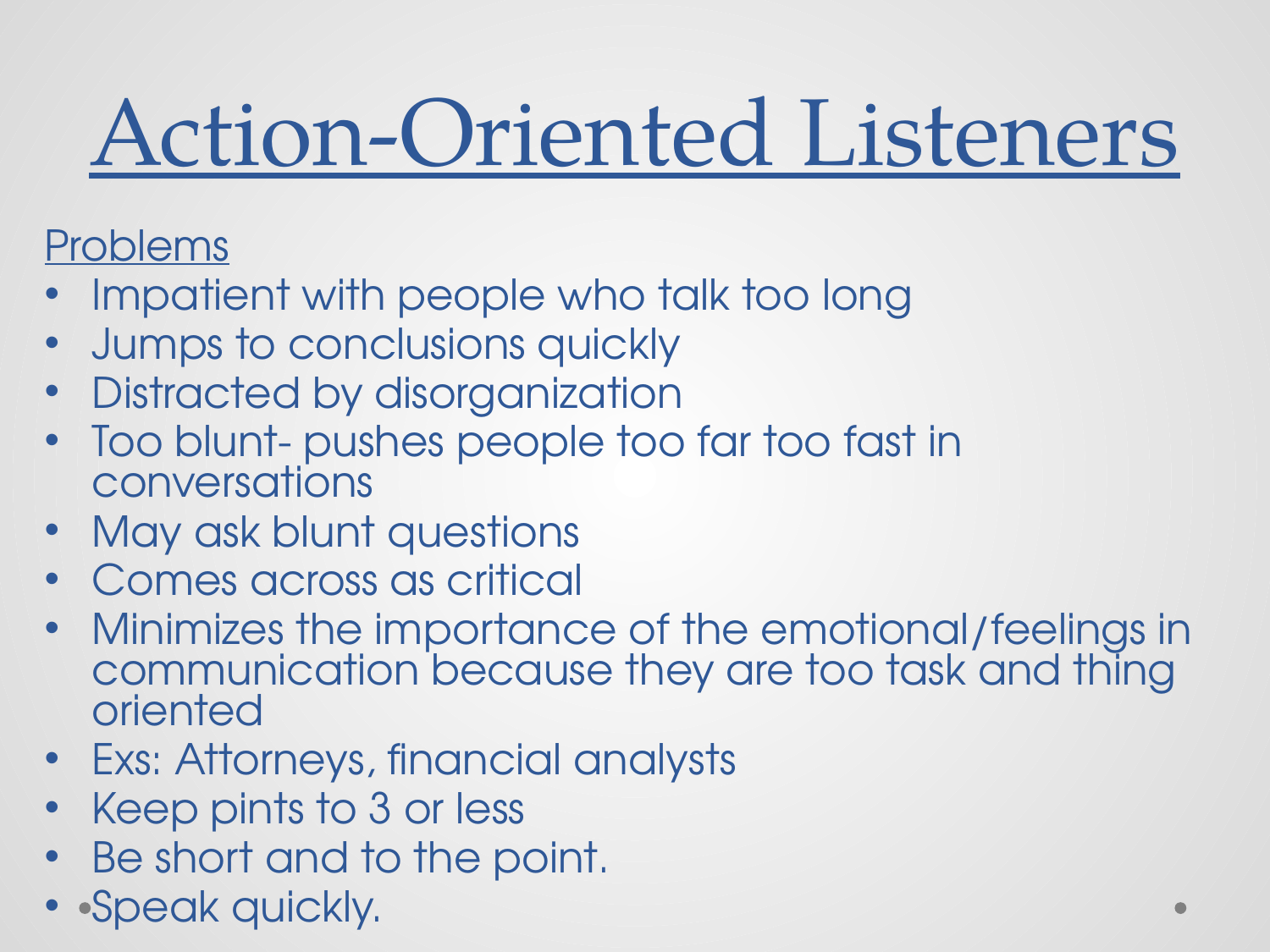

# Action-Oriented Listeners
Problems
Impatient with people who talk too long
Jumps to conclusions quickly
Distracted by disorganization
Too blunt- pushes people too far too fast in conversations
May ask blunt questions
Comes across as critical
Minimizes the importance of the emotional/feelings in communication because they are too task and thing oriented
Exs: Attorneys, financial analysts
Keep pints to 3 or less
Be short and to the point.
Speak quickly.